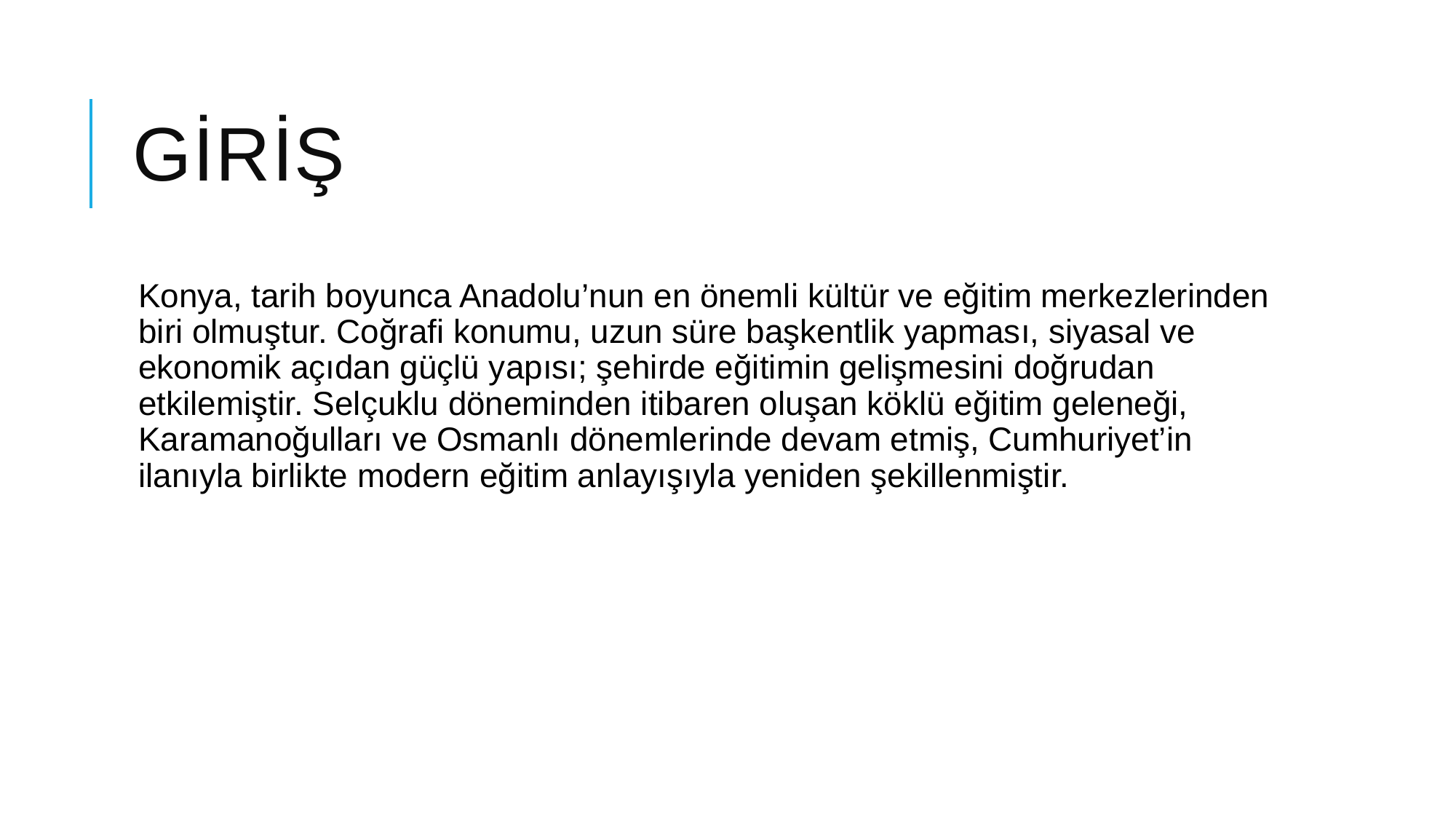

# GİRİŞ
Konya, tarih boyunca Anadolu’nun en önemli kültür ve eğitim merkezlerinden biri olmuştur. Coğrafi konumu, uzun süre başkentlik yapması, siyasal ve ekonomik açıdan güçlü yapısı; şehirde eğitimin gelişmesini doğrudan etkilemiştir. Selçuklu döneminden itibaren oluşan köklü eğitim geleneği, Karamanoğulları ve Osmanlı dönemlerinde devam etmiş, Cumhuriyet’in ilanıyla birlikte modern eğitim anlayışıyla yeniden şekillenmiştir.